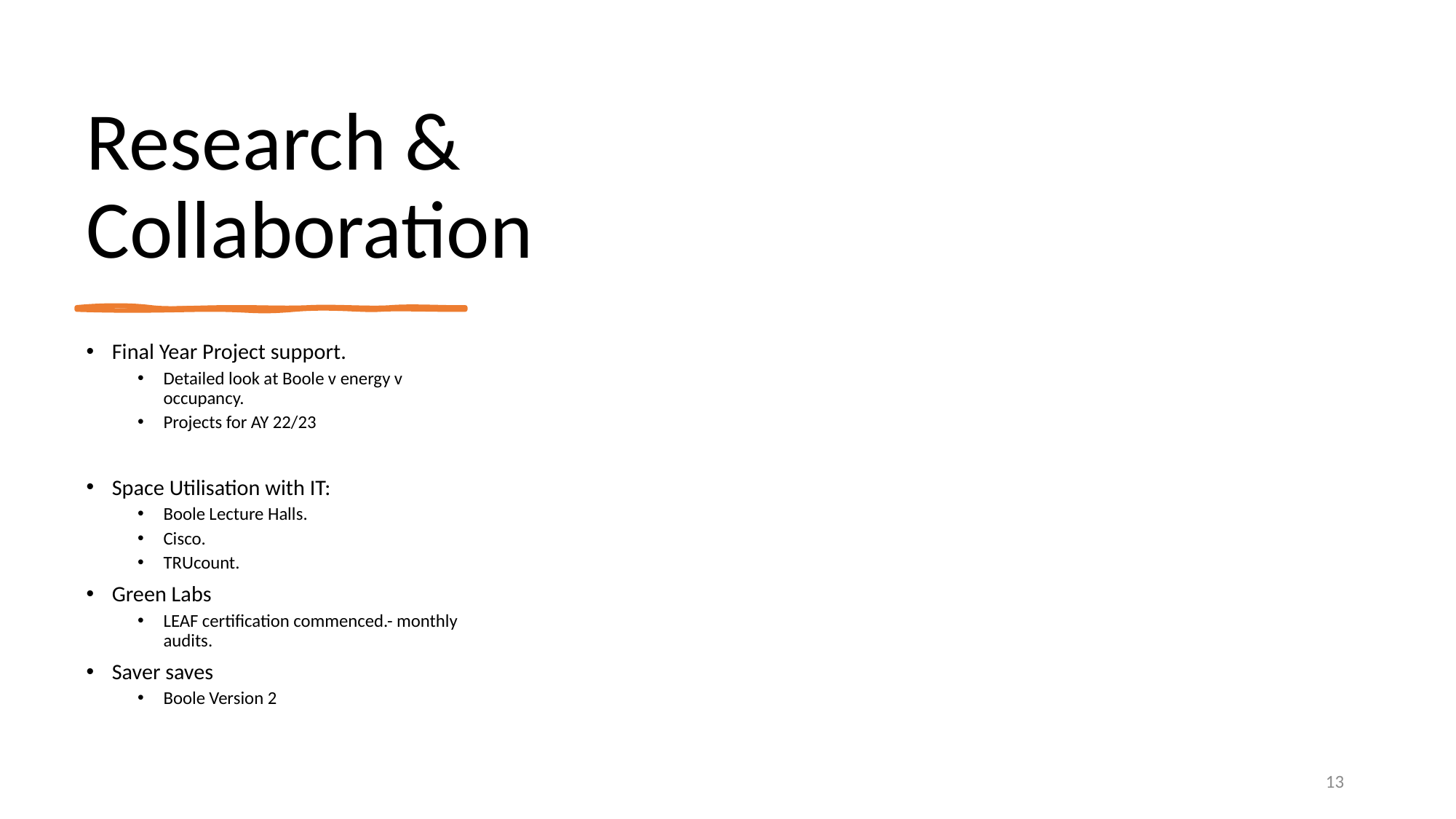

# Research & Collaboration

Final Year Project support.
Detailed look at Boole v energy v occupancy.
Projects for AY 22/23

Space Utilisation with IT:
Boole Lecture Halls.
Cisco.
TRUcount.
Green Labs
LEAF certification commenced.- monthly audits.
Saver saves
Boole Version 2

13